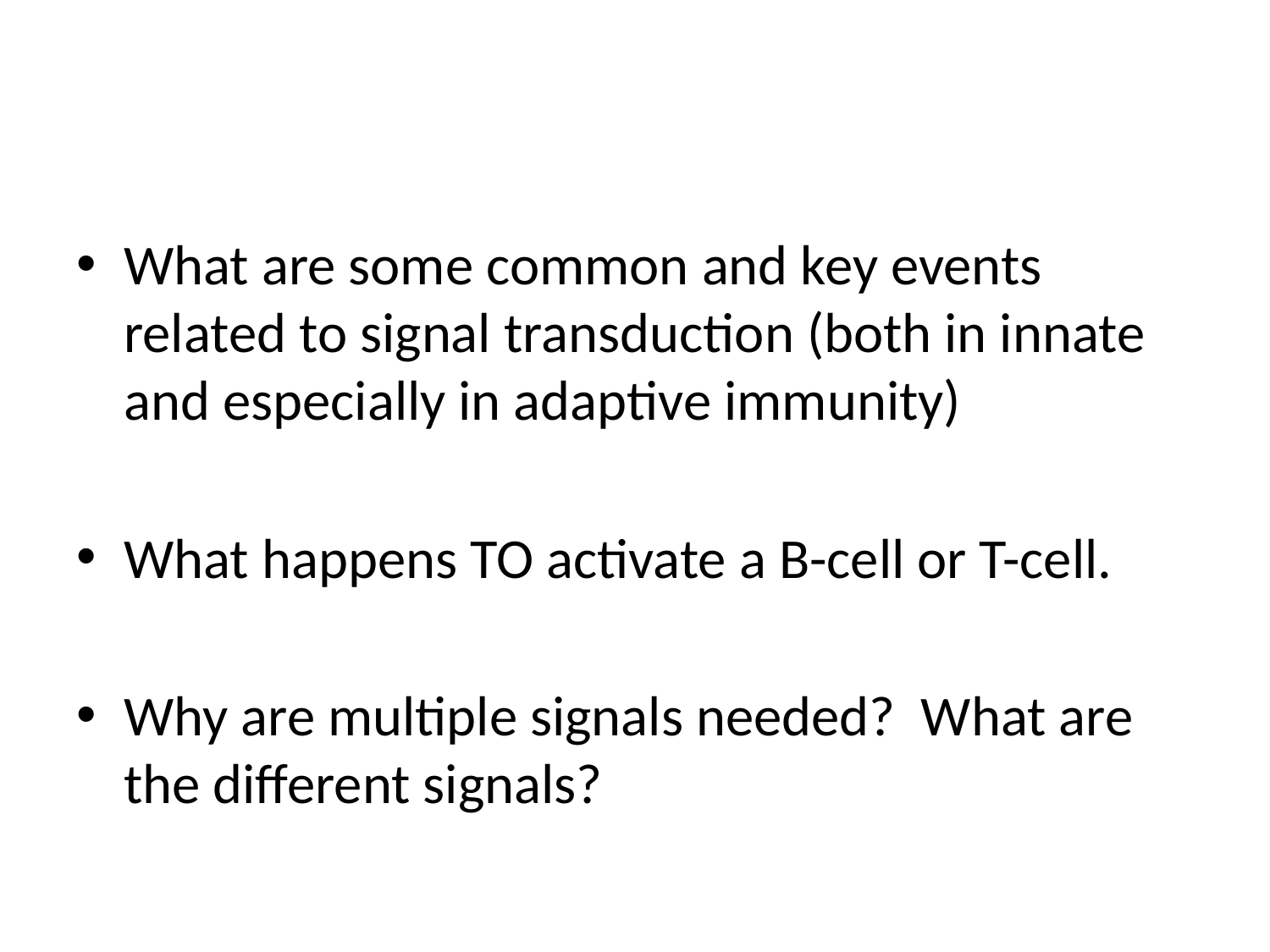

#
What are some common and key events related to signal transduction (both in innate and especially in adaptive immunity)

What happens TO activate a B-cell or T-cell.

Why are multiple signals needed?  What are the different signals?